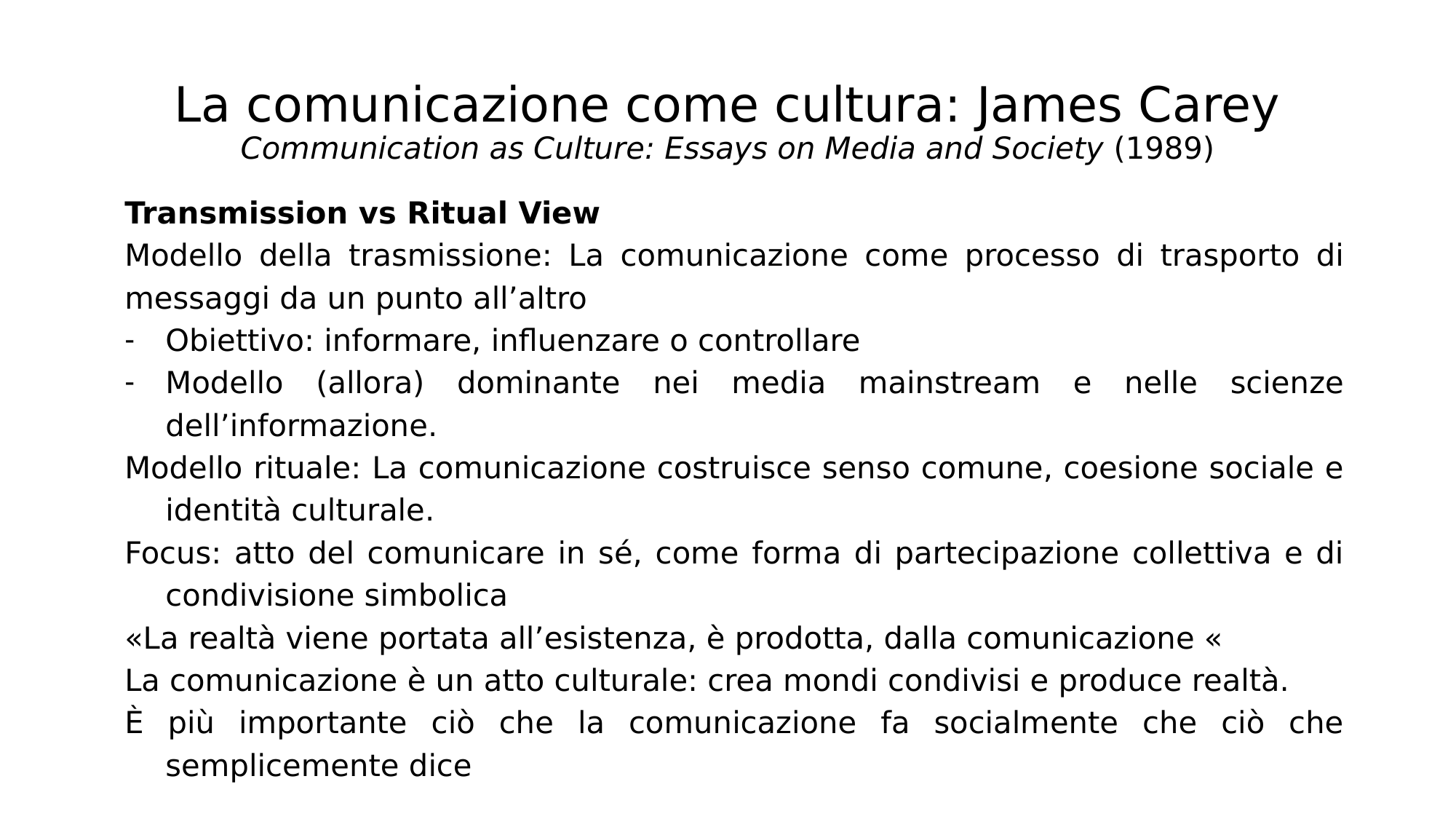

# La comunicazione come cultura: James Carey Communication as Culture: Essays on Media and Society (1989)
Transmission vs Ritual View
Modello della trasmissione: La comunicazione come processo di trasporto di messaggi da un punto all’altro
Obiettivo: informare, influenzare o controllare
Modello (allora) dominante nei media mainstream e nelle scienze dell’informazione.
Modello rituale: La comunicazione costruisce senso comune, coesione sociale e identità culturale.
Focus: atto del comunicare in sé, come forma di partecipazione collettiva e di condivisione simbolica
«La realtà viene portata all’esistenza, è prodotta, dalla comunicazione «
La comunicazione è un atto culturale: crea mondi condivisi e produce realtà.
È più importante ciò che la comunicazione fa socialmente che ciò che semplicemente dice